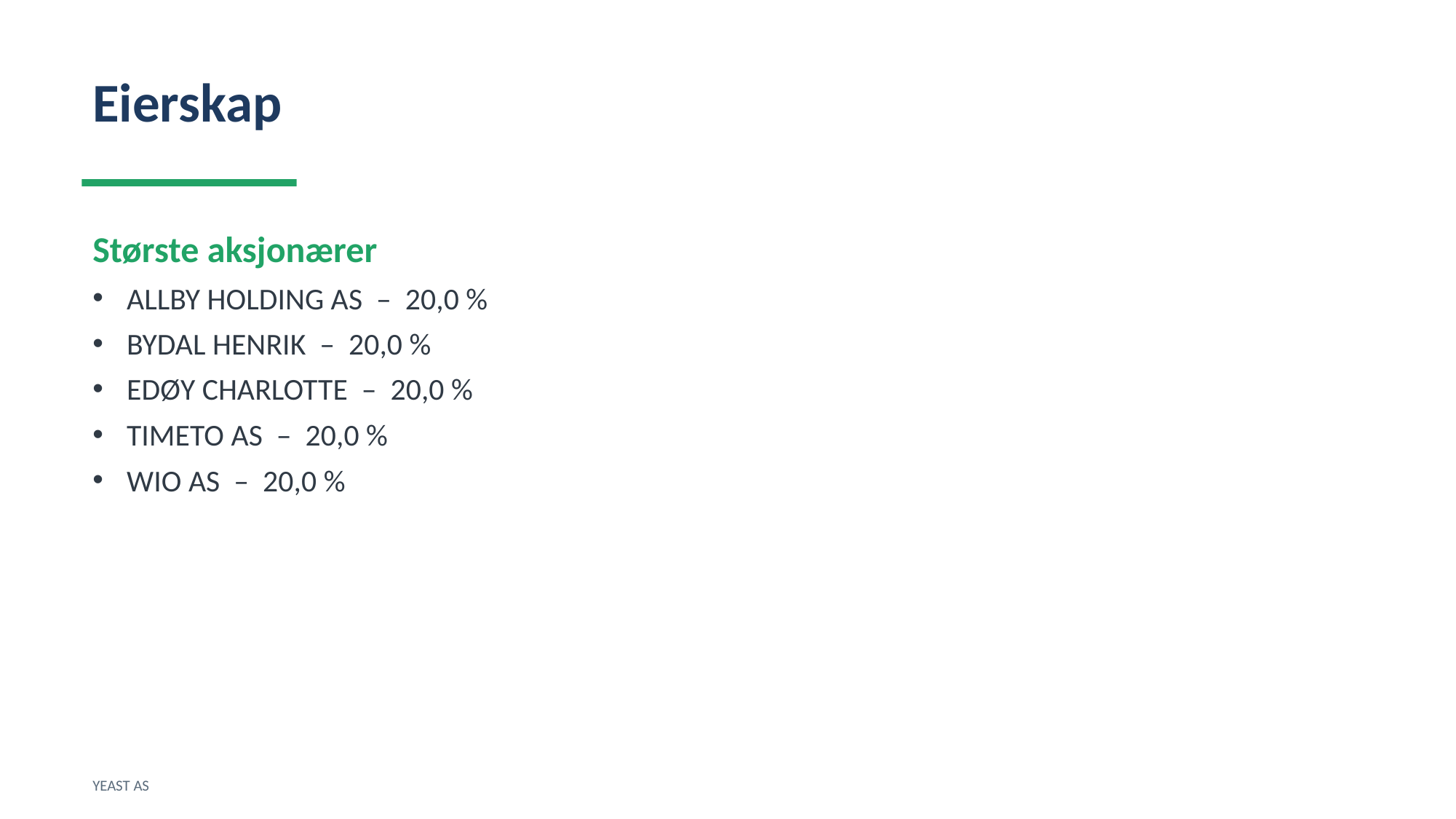

Eierskap

Største aksjonærer
ALLBY HOLDING AS  –  20,0 %
BYDAL HENRIK  –  20,0 %
EDØY CHARLOTTE  –  20,0 %
TIMETO AS  –  20,0 %
WIO AS  –  20,0 %
YEAST AS